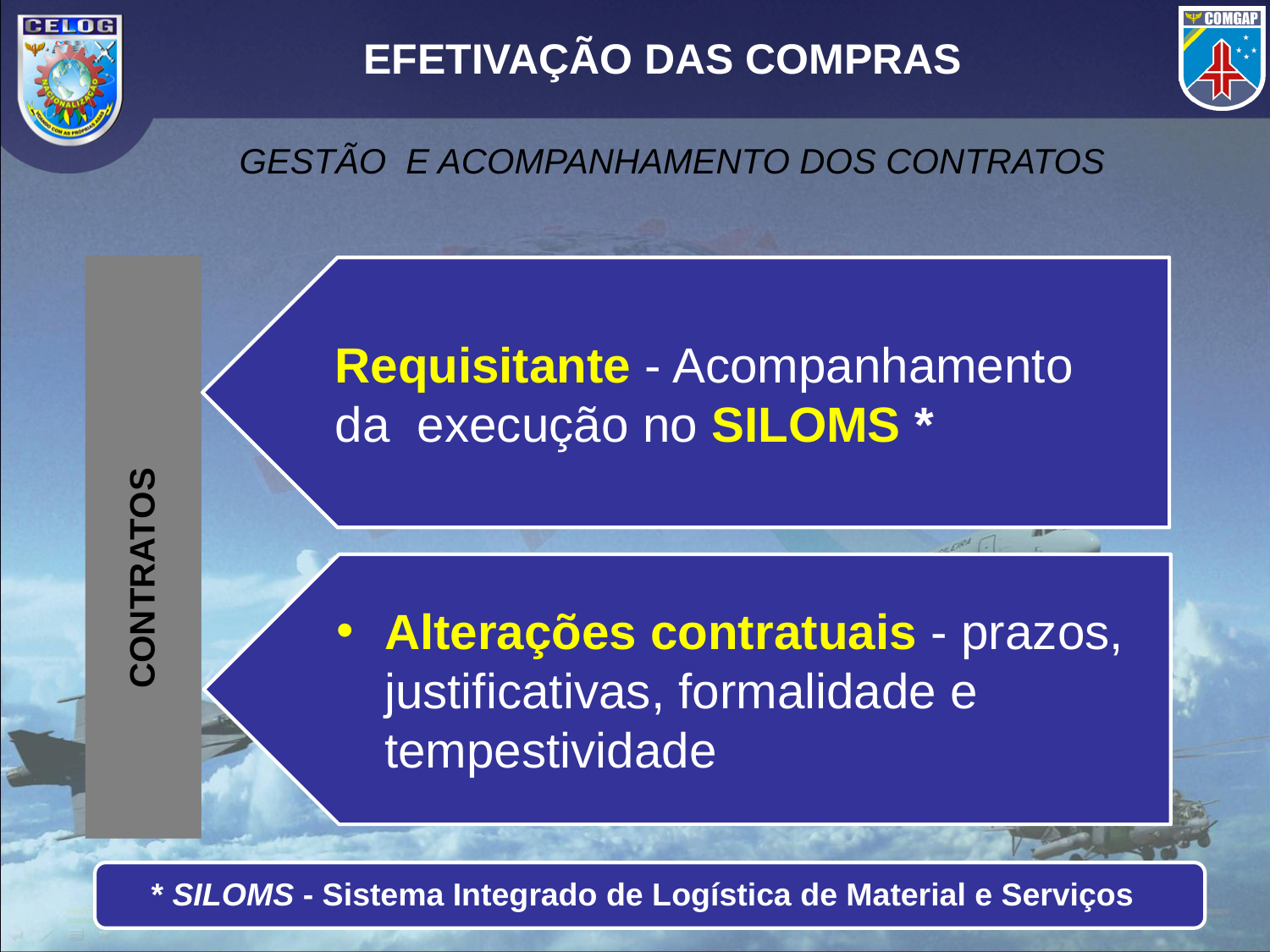

# EFETIVAÇÃO DAS COMPRAS
GESTÃO  E ACOMPANHAMENTO DOS CONTRATOS

CONTRATOS

Requisitante - Acompanhamento  da  execução no SILOMS *

Alterações contratuais - prazos,  justificativas, formalidade e tempestividade

* SILOMS - Sistema Integrado de Logística de Material e Serviços